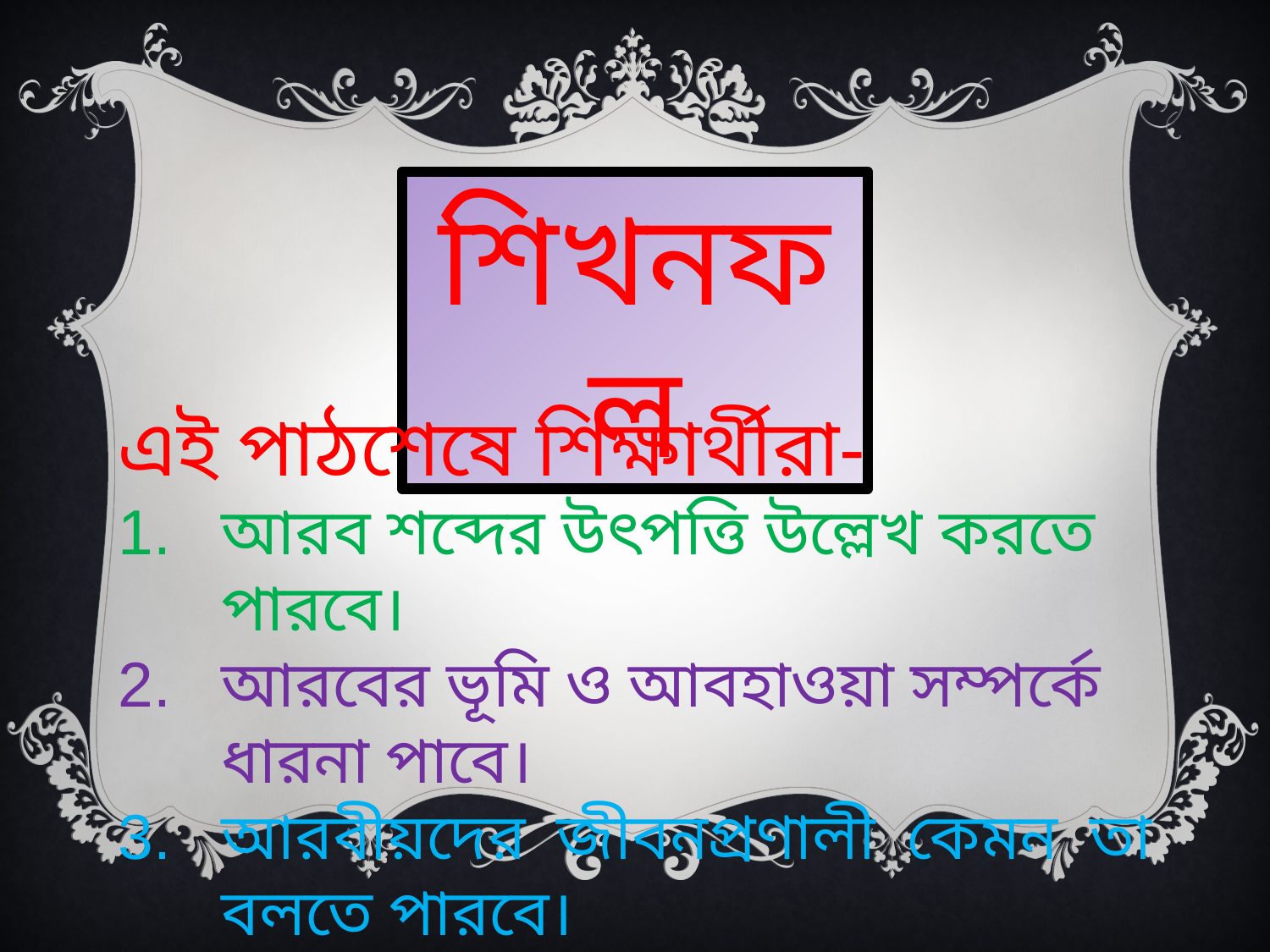

শিখনফল
এই পাঠশেষে শিক্ষার্থীরা-
আরব শব্দের উৎপত্তি উল্লেখ করতে পারবে।
আরবের ভূমি ও আবহাওয়া সম্পর্কে ধারনা পাবে।
আরবীয়দের জীবনপ্রণালী কেমন তা বলতে পারবে।